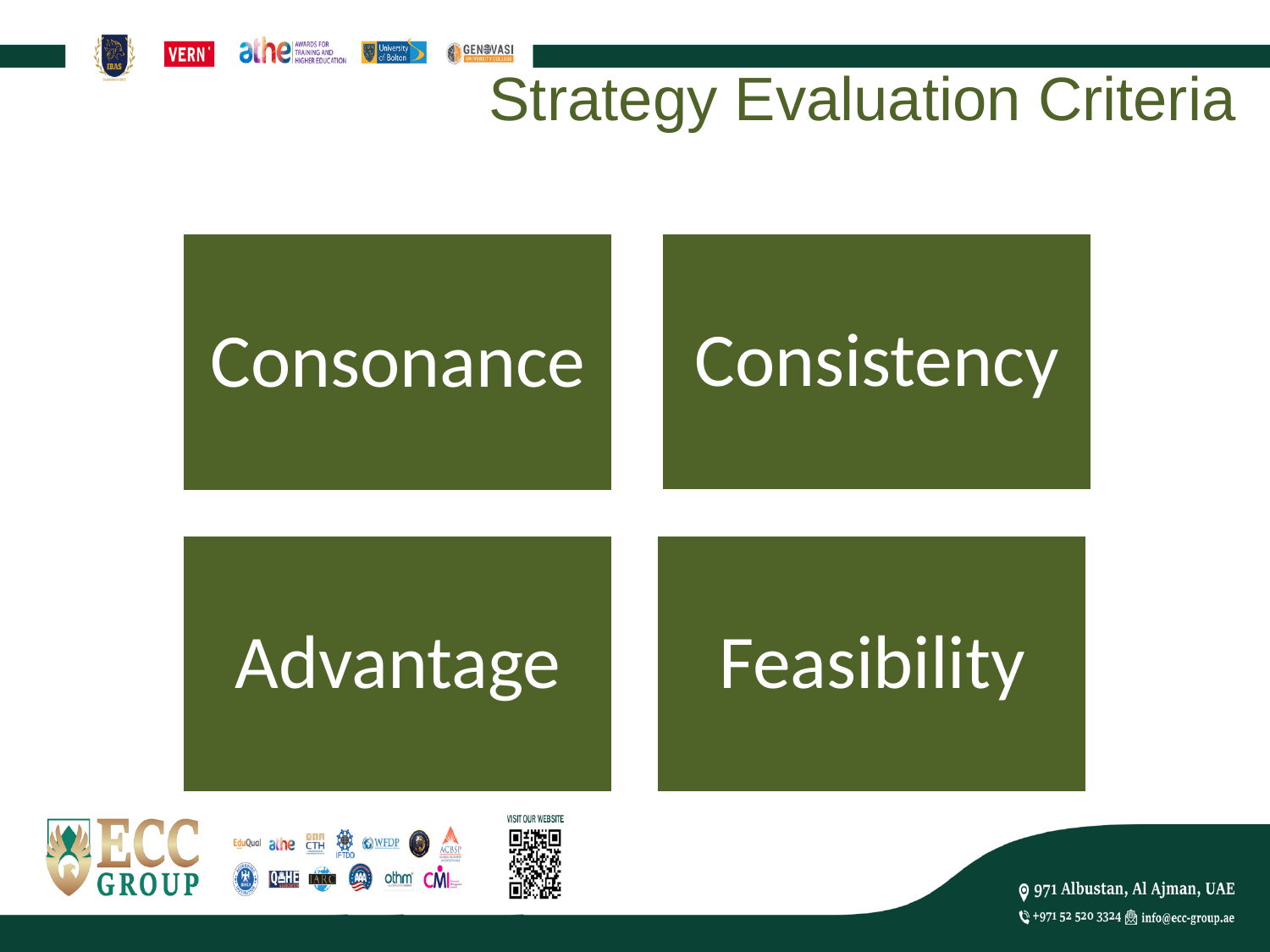

Strategy Evaluation Criteria
Consonance
Consistency
Advantage
Feasibility